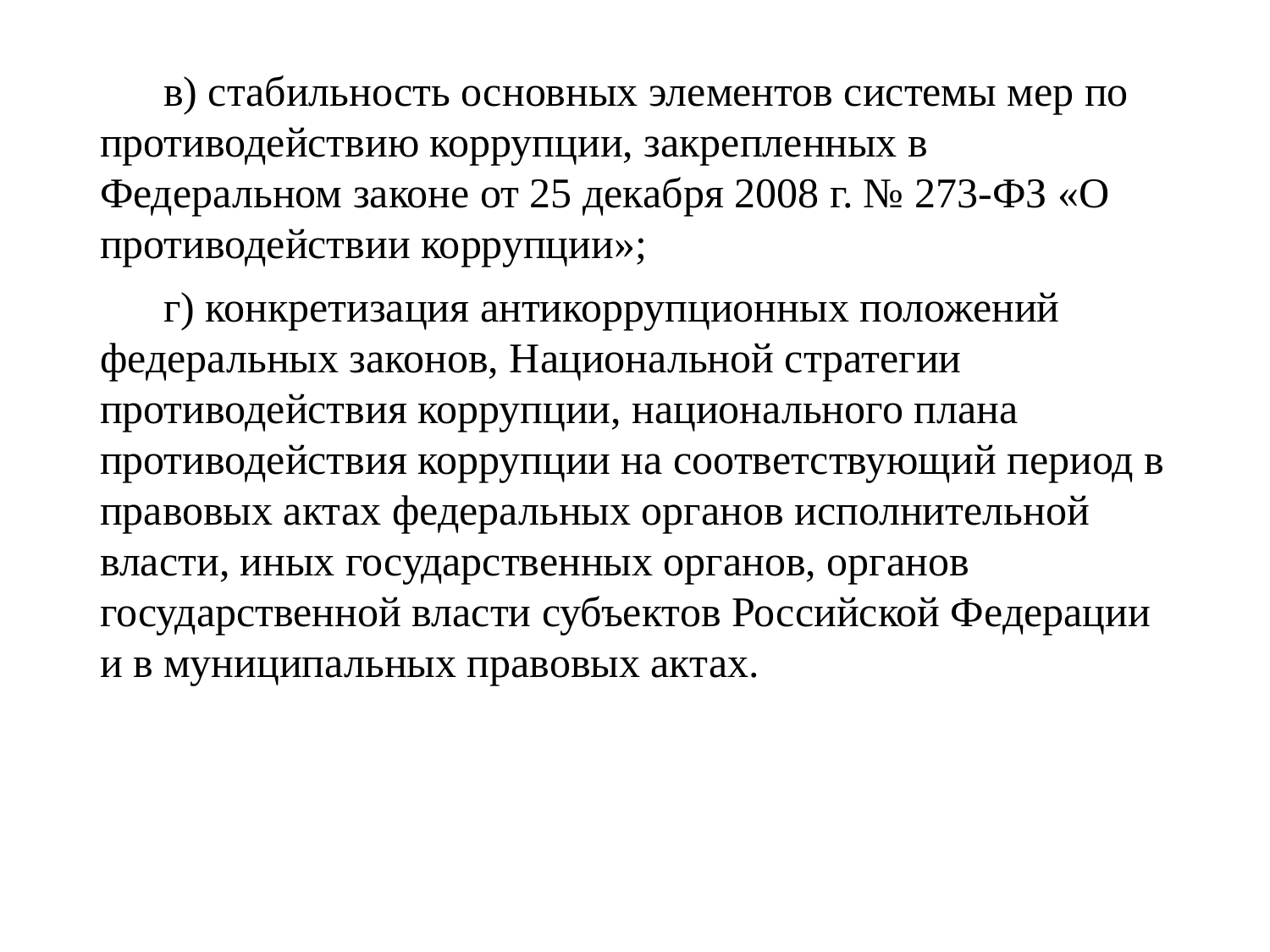

#
в) стабильность основных элементов системы мер по противодействию коррупции, закрепленных в Федеральном законе от 25 декабря 2008 г. № 273-ФЗ «О противодействии коррупции»;
г) конкретизация антикоррупционных положений федеральных законов, Национальной стратегии противодействия коррупции, национального плана противодействия коррупции на соответствующий период в правовых актах федеральных органов исполнительной власти, иных государственных органов, органов государственной власти субъектов Российской Федерации и в муниципальных правовых актах.